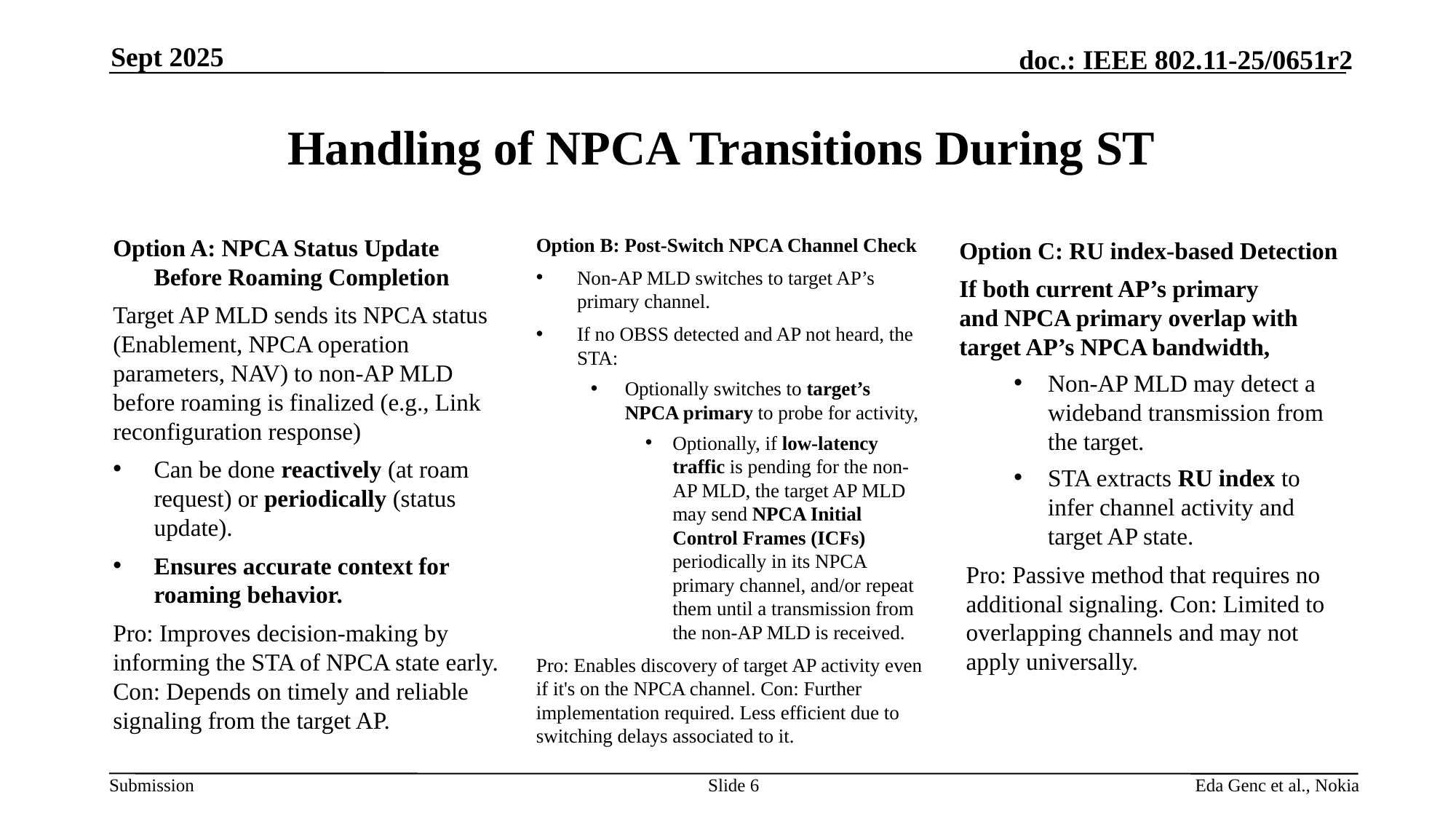

Sept 2025
# Handling of NPCA Transitions During ST
Option A: NPCA Status Update Before Roaming Completion
Target AP MLD sends its NPCA status (Enablement, NPCA operation parameters, NAV) to non-AP MLD before roaming is finalized (e.g., Link reconfiguration response)
Can be done reactively (at roam request) or periodically (status update).
Ensures accurate context for roaming behavior.
Pro: Improves decision-making by informing the STA of NPCA state early. Con: Depends on timely and reliable signaling from the target AP.

Option B: Post-Switch NPCA Channel Check
Non-AP MLD switches to target AP’s primary channel.
If no OBSS detected and AP not heard, the STA:
Optionally switches to target’s NPCA primary to probe for activity,
Optionally, if low-latency traffic is pending for the non-AP MLD, the target AP MLD may send NPCA Initial Control Frames (ICFs) periodically in its NPCA primary channel, and/or repeat them until a transmission from the non-AP MLD is received.
Pro: Enables discovery of target AP activity even if it's on the NPCA channel. Con: Further implementation required. Less efficient due to switching delays associated to it.
Option C: RU index-based Detection
If both current AP’s primary and NPCA primary overlap with target AP’s NPCA bandwidth,
Non-AP MLD may detect a wideband transmission from the target.
STA extracts RU index to infer channel activity and target AP state.
Pro: Passive method that requires no additional signaling. Con: Limited to overlapping channels and may not apply universally.
Slide 6
Eda Genc et al., Nokia